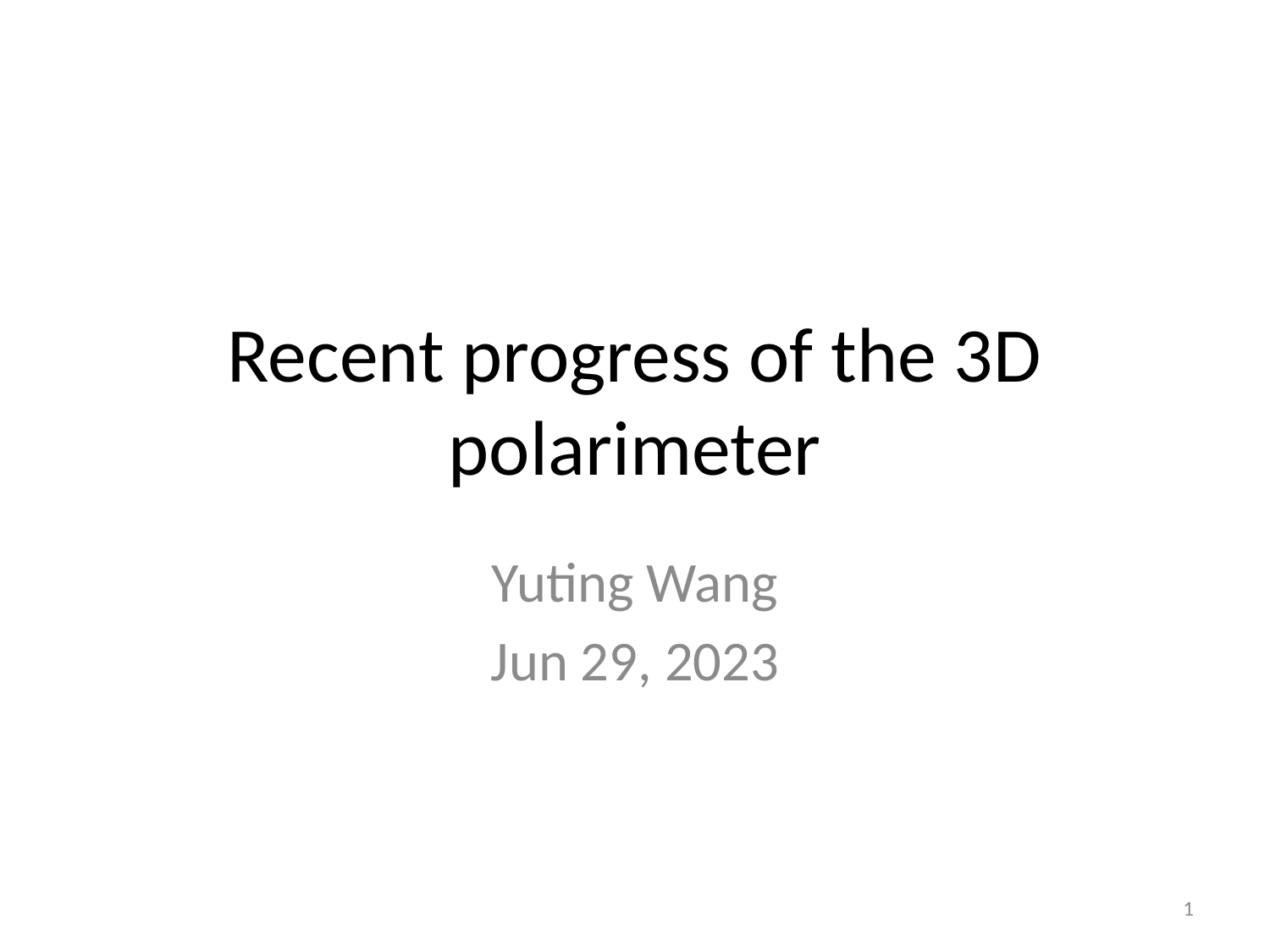

# Recent progress of the 3D polarimeter
Yuting Wang
Jun 29, 2023
1